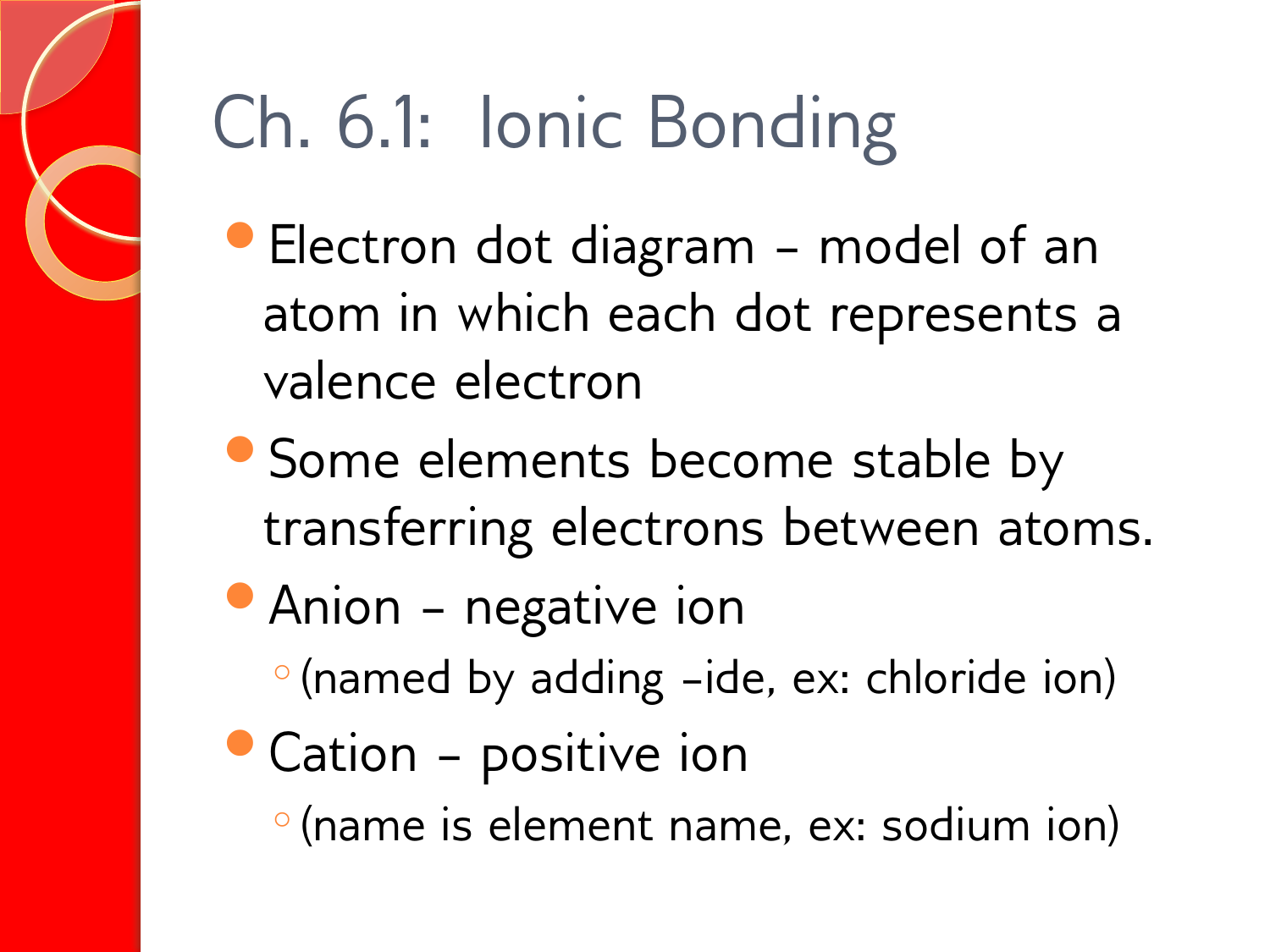

# Ch. 6.1:  Ionic Bonding
Electron dot diagram – model of an atom in which each dot represents a valence electron
Some elements become stable by transferring electrons between atoms.
Anion – negative ion
(named by adding –ide, ex: chloride ion)
Cation – positive ion
(name is element name, ex: sodium ion)